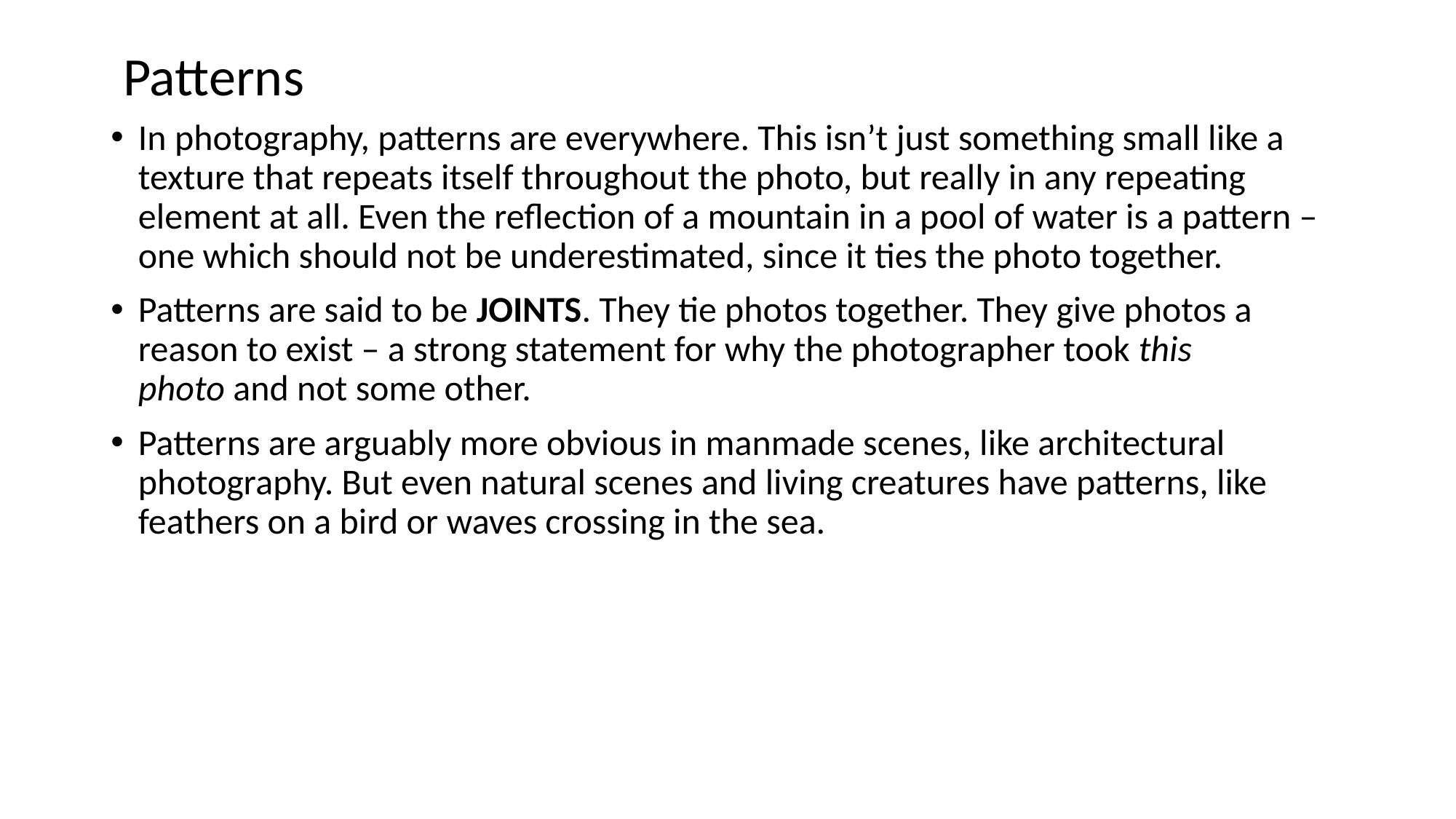

# Patterns
In photography, patterns are everywhere. This isn’t just something small like a texture that repeats itself throughout the photo, but really in any repeating element at all. Even the reflection of a mountain in a pool of water is a pattern – one which should not be underestimated, since it ties the photo together.
Patterns are said to be JOINTS. They tie photos together. They give photos a reason to exist – a strong statement for why the photographer took this photo and not some other.
Patterns are arguably more obvious in manmade scenes, like architectural photography. But even natural scenes and living creatures have patterns, like feathers on a bird or waves crossing in the sea.